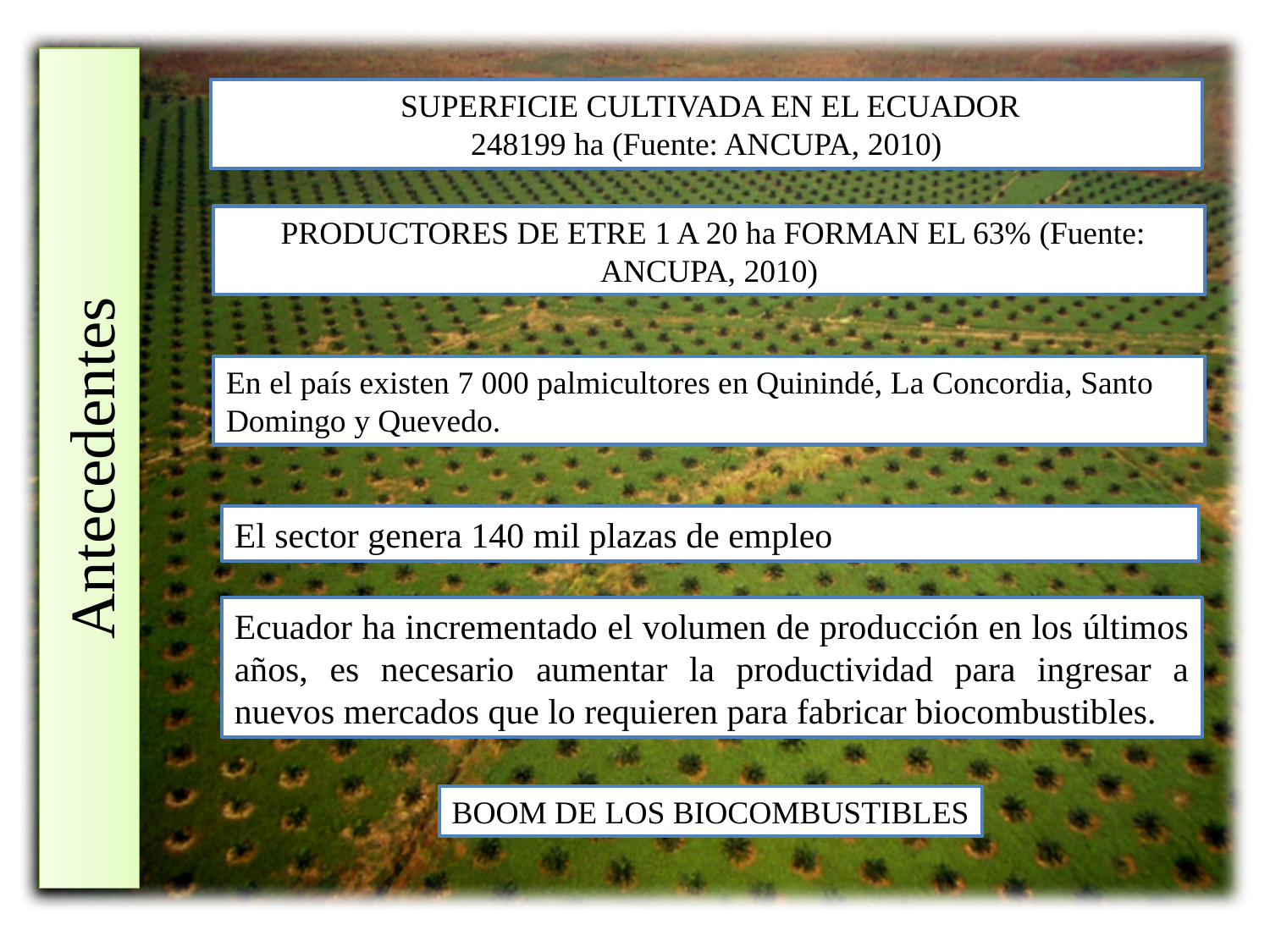

SUPERFICIE CULTIVADA EN EL ECUADOR
248199 ha (Fuente: ANCUPA, 2010)
 PRODUCTORES DE ETRE 1 A 20 ha FORMAN EL 63% (Fuente: ANCUPA, 2010)
En el país existen 7 000 palmicultores en Quinindé, La Concordia, Santo Domingo y Quevedo.
# Antecedentes
El sector genera 140 mil plazas de empleo
Ecuador ha incrementado el volumen de producción en los últimos años, es necesario aumentar la productividad para ingresar a nuevos mercados que lo requieren para fabricar biocombustibles.
BOOM DE LOS BIOCOMBUSTIBLES